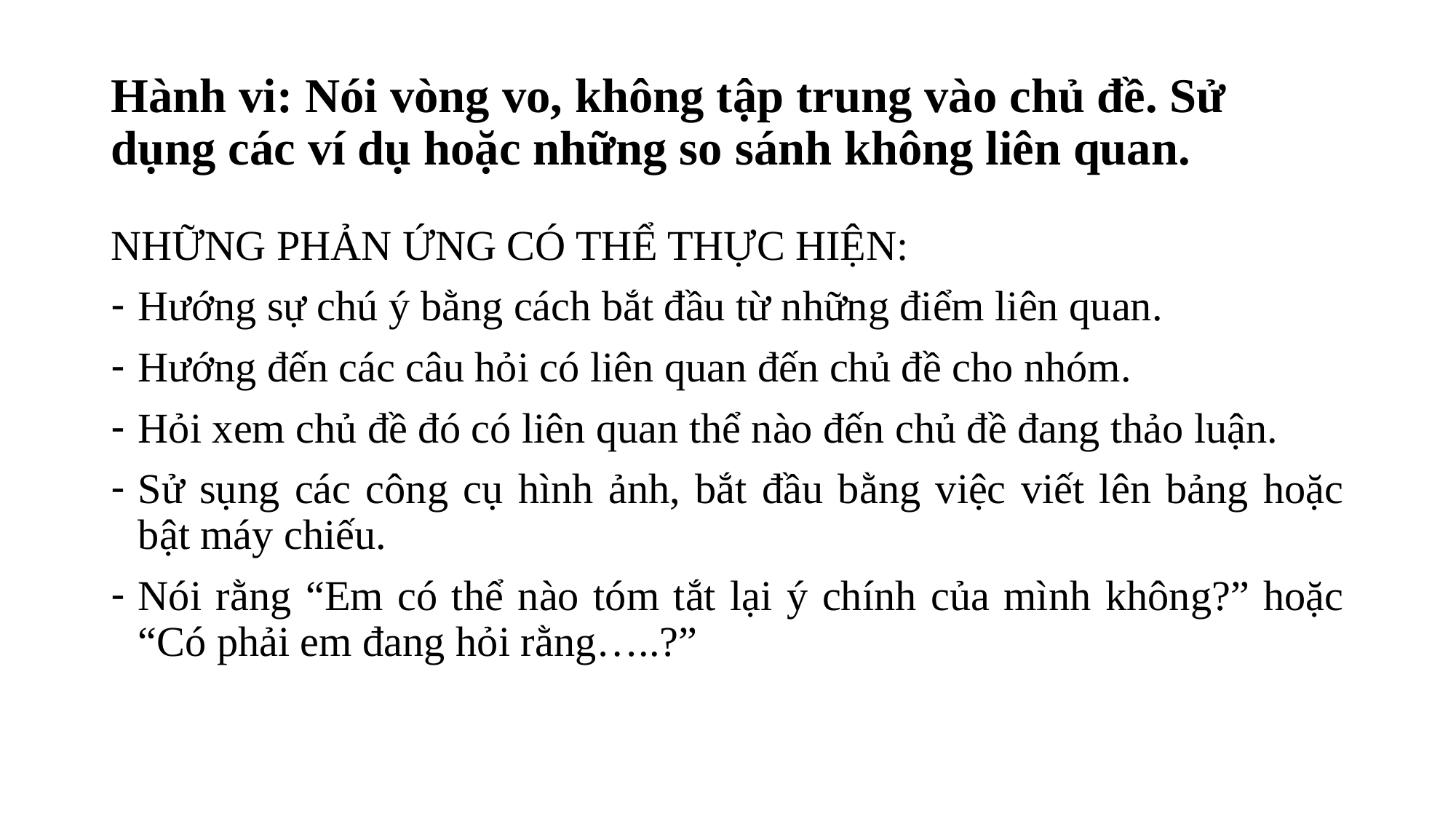

# Hành vi: Nói vòng vo, không tập trung vào chủ đề. Sử dụng các ví dụ hoặc những so sánh không liên quan.
NHỮNG PHẢN ỨNG CÓ THỂ THỰC HIỆN:
Hướng sự chú ý bằng cách bắt đầu từ những điểm liên quan.
Hướng đến các câu hỏi có liên quan đến chủ đề cho nhóm.
Hỏi xem chủ đề đó có liên quan thể nào đến chủ đề đang thảo luận.
Sử sụng các công cụ hình ảnh, bắt đầu bằng việc viết lên bảng hoặc bật máy chiếu.
Nói rằng “Em có thể nào tóm tắt lại ý chính của mình không?” hoặc “Có phải em đang hỏi rằng…..?”